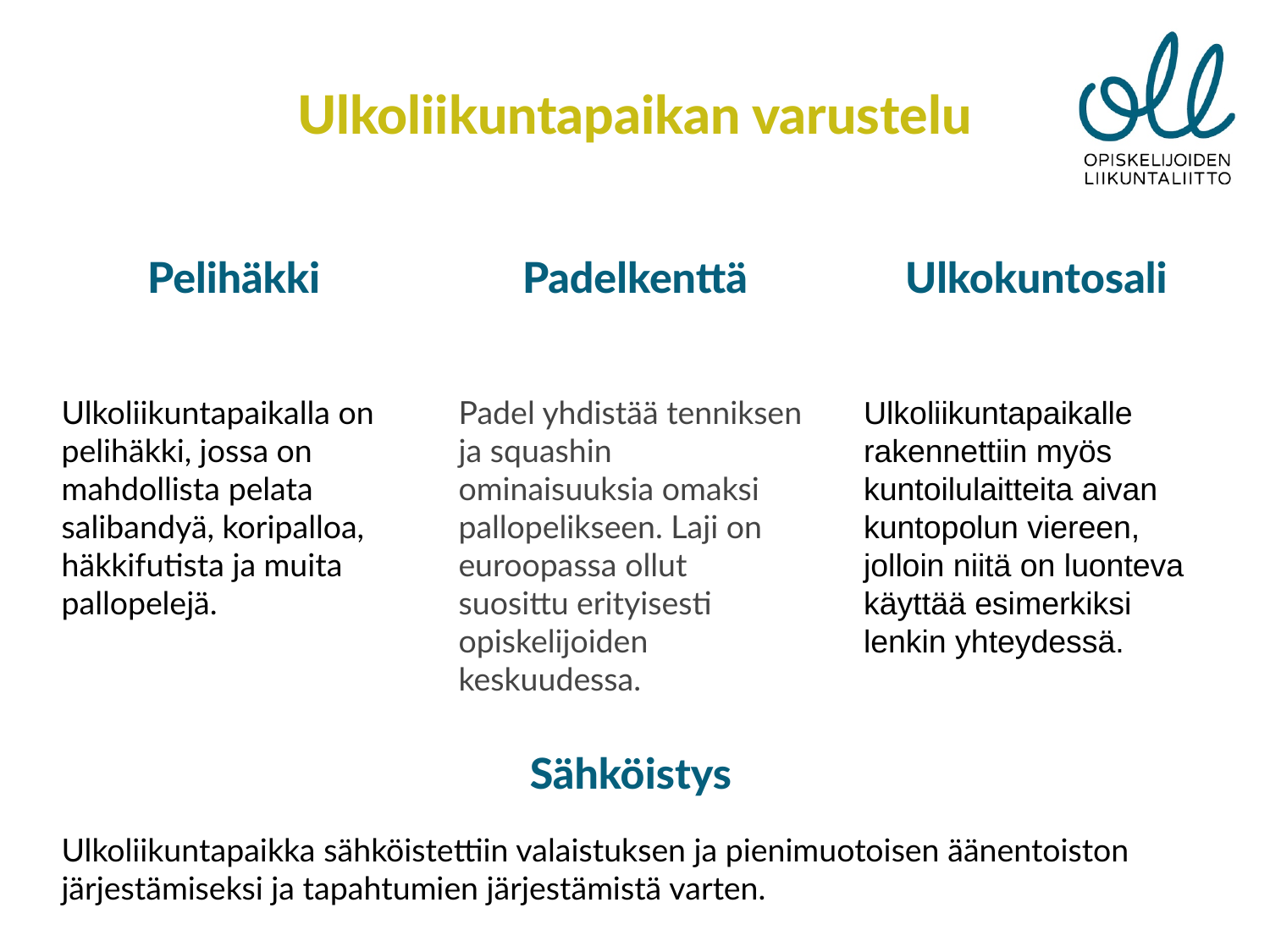

Ulkoliikuntapaikan varustelu
Ulkokuntosali
Pelihäkki
Padelkenttä
Ulkoliikuntapaikalla on pelihäkki, jossa on mahdollista pelata salibandyä, koripalloa, häkkifutista ja muita pallopelejä.
Padel yhdistää tenniksen ja squashin ominaisuuksia omaksi pallopelikseen. Laji on euroopassa ollut suosittu erityisesti opiskelijoiden keskuudessa.
Ulkoliikuntapaikalle rakennettiin myös kuntoilulaitteita aivan kuntopolun viereen, jolloin niitä on luonteva käyttää esimerkiksi lenkin yhteydessä.
Sähköistys
Ulkoliikuntapaikka sähköistettiin valaistuksen ja pienimuotoisen äänentoiston järjestämiseksi ja tapahtumien järjestämistä varten.